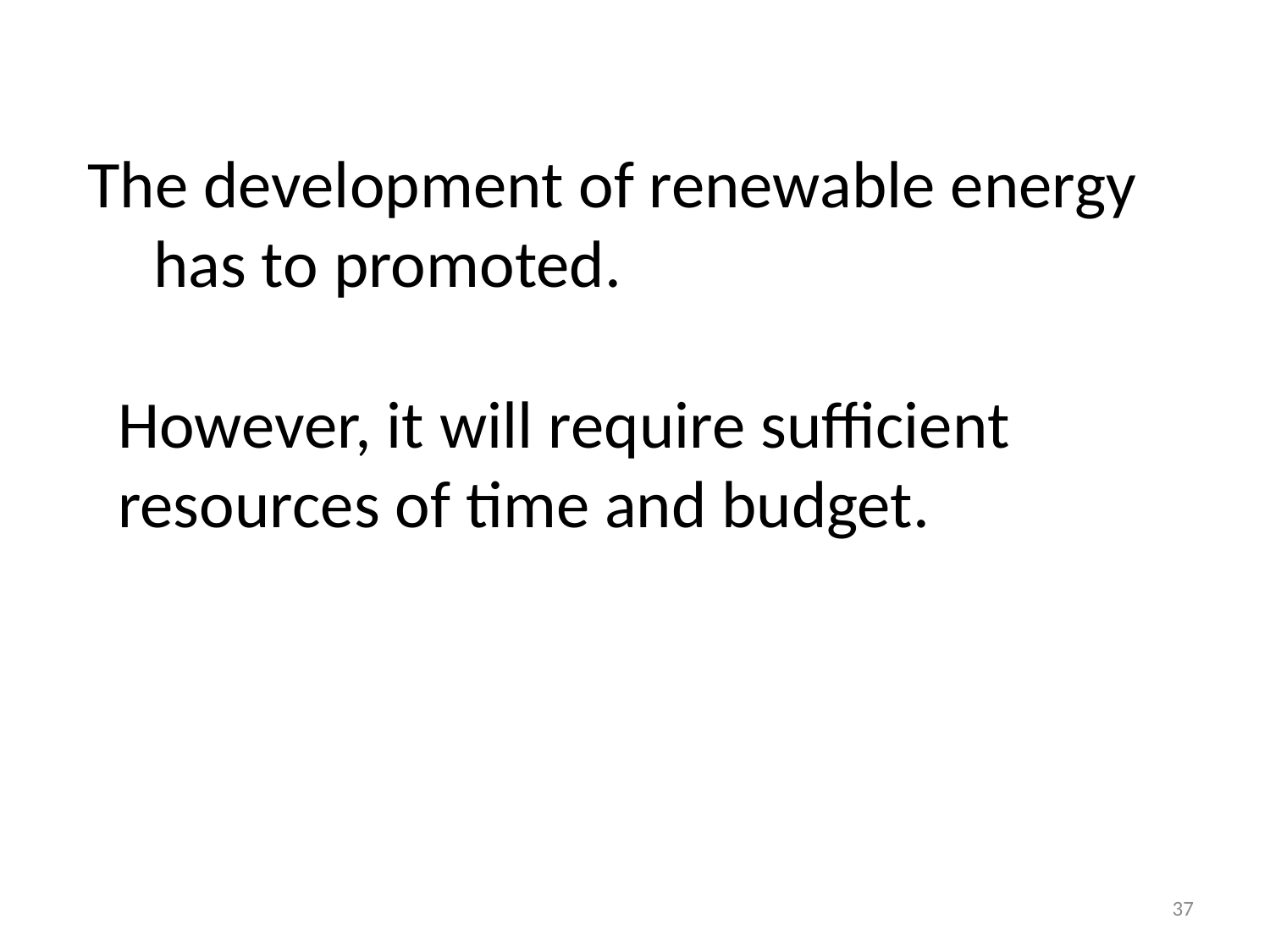

# The development of renewable energy 　 　 has to promoted. However, it will require sufficient resources of time and budget.
37